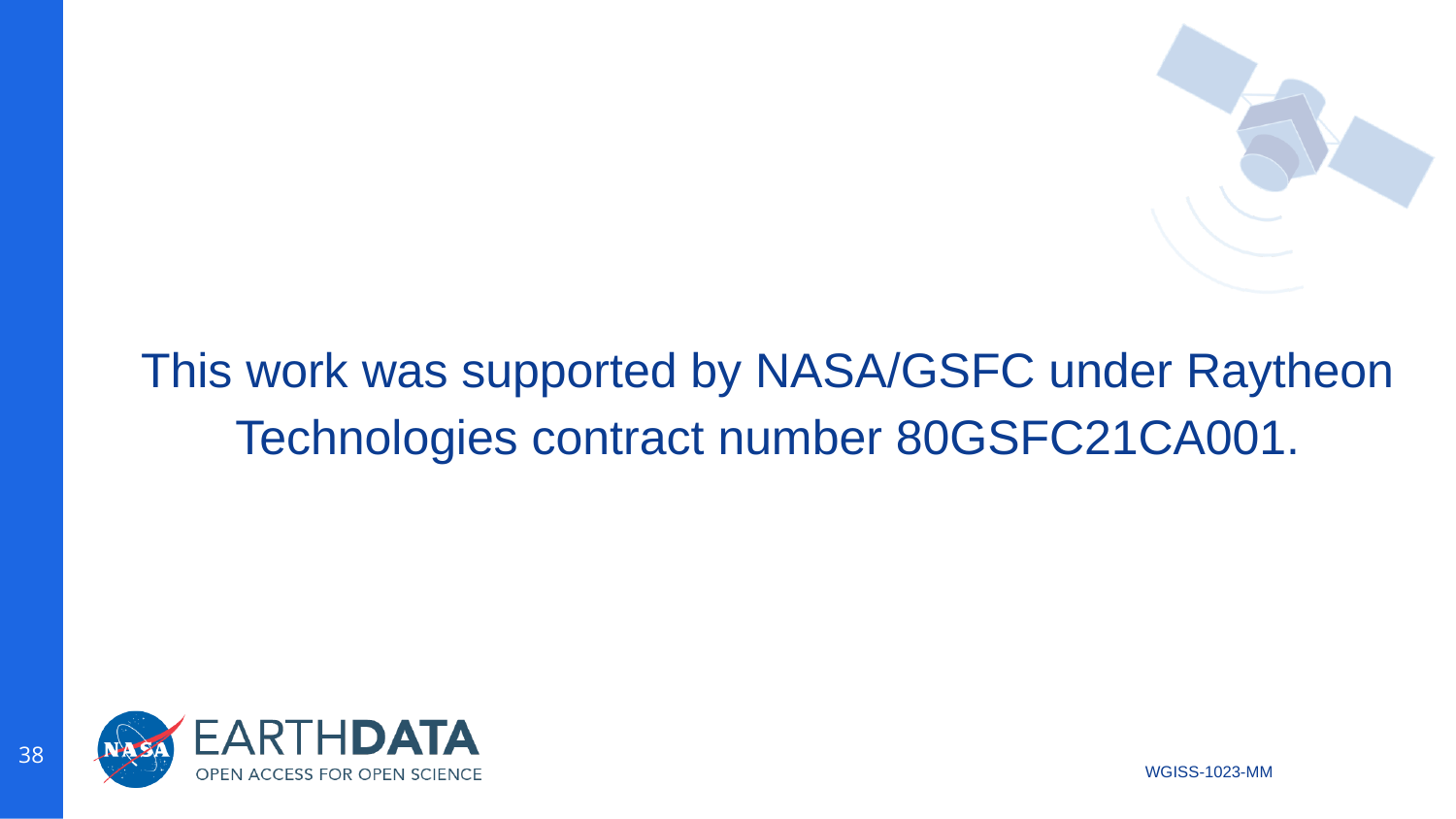

This work was supported by NASA/GSFC under Raytheon Technologies contract number 80GSFC21CA001.
38
WGISS-1023-MM